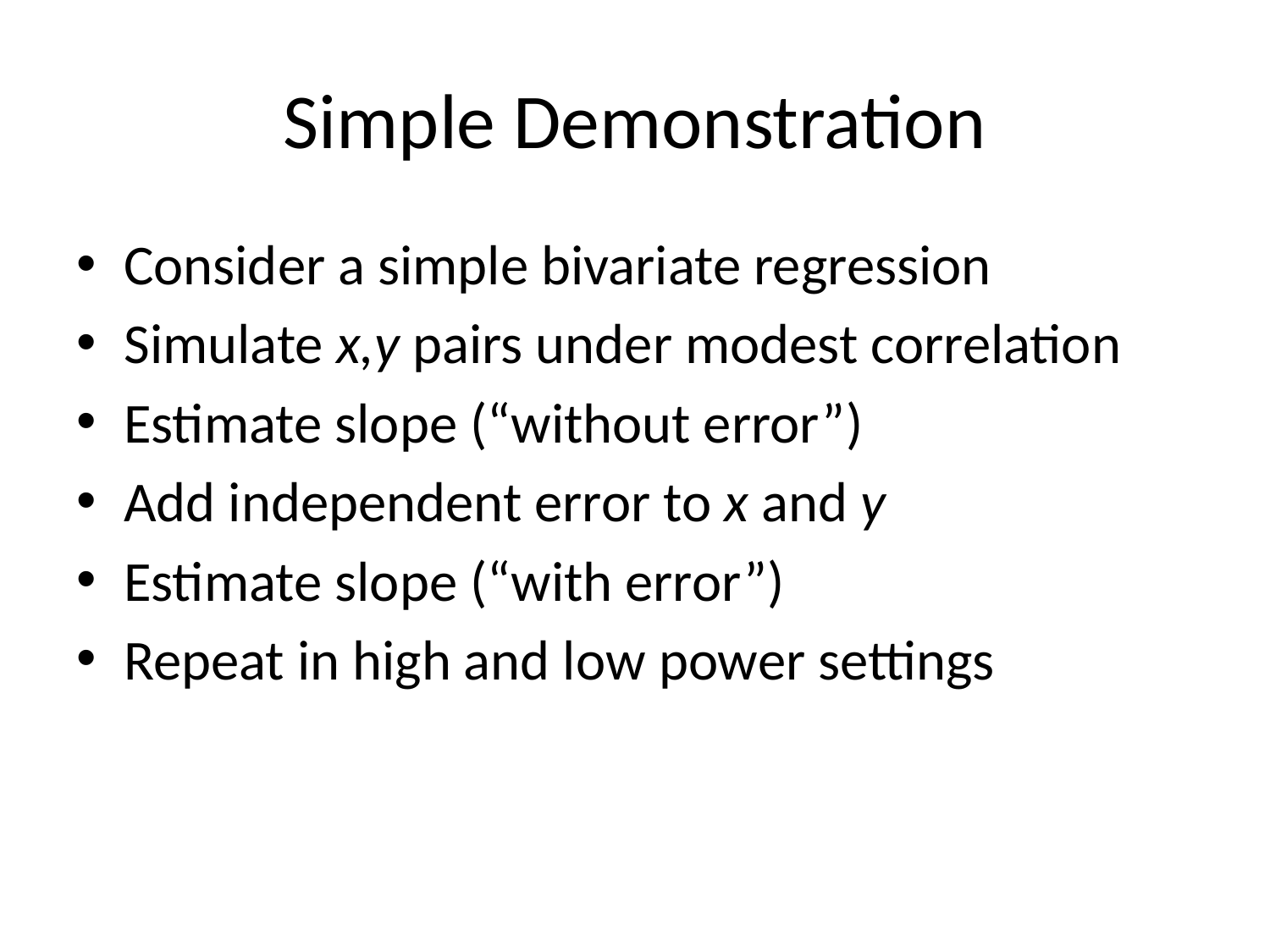

# Simple Demonstration
Consider a simple bivariate regression
Simulate x,y pairs under modest correlation
Estimate slope (“without error”)
Add independent error to x and y
Estimate slope (“with error”)
Repeat in high and low power settings